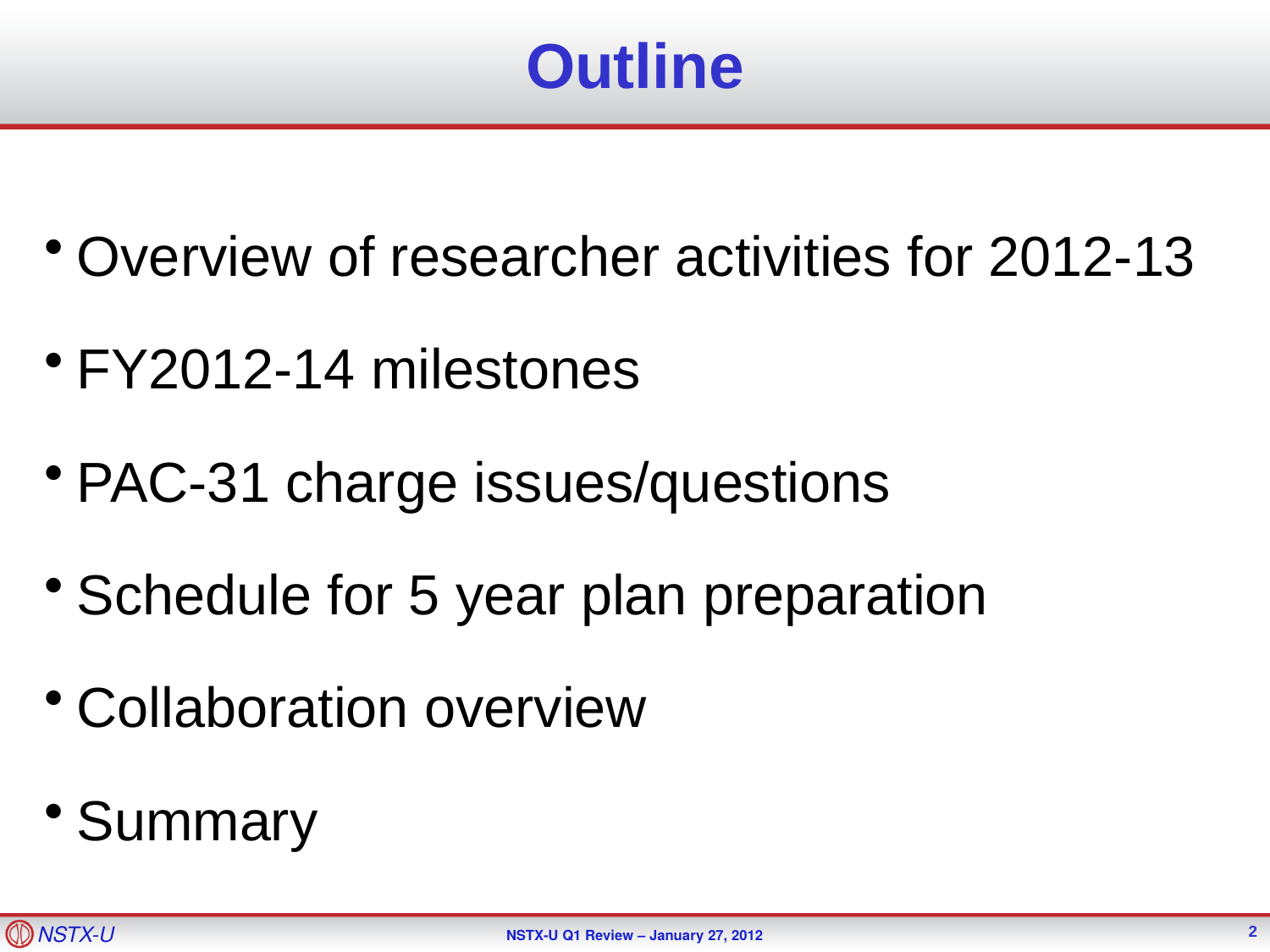

# Outline
Overview of researcher activities for 2012-13
FY2012-14 milestones
PAC-31 charge issues/questions
Schedule for 5 year plan preparation
Collaboration overview
Summary
2